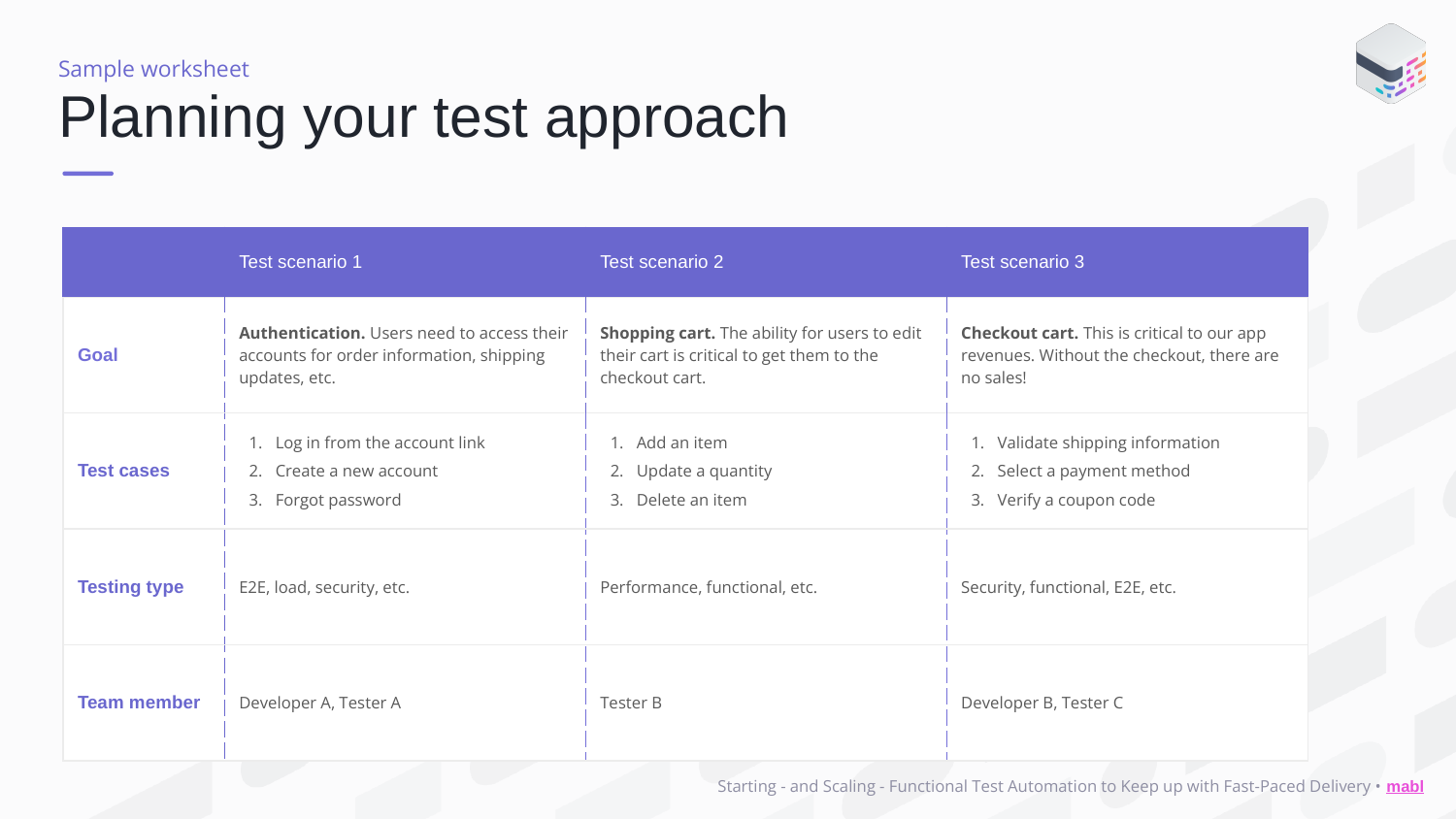

Sample worksheet
# Planning your test approach
|  | Test scenario 1 | Test scenario 2 | Test scenario 3 |
| --- | --- | --- | --- |
| Goal | Authentication. Users need to access their accounts for order information, shipping updates, etc. | Shopping cart. The ability for users to edit their cart is critical to get them to the checkout cart. | Checkout cart. This is critical to our app revenues. Without the checkout, there are no sales! |
| Test cases | Log in from the account link Create a new account Forgot password | Add an item Update a quantity Delete an item | Validate shipping information Select a payment method Verify a coupon code |
| Testing type | E2E, load, security, etc. | Performance, functional, etc. | Security, functional, E2E, etc. |
| Team member | Developer A, Tester A | Tester B | Developer B, Tester C |
Starting - and Scaling - Functional Test Automation to Keep up with Fast-Paced Delivery • mabl